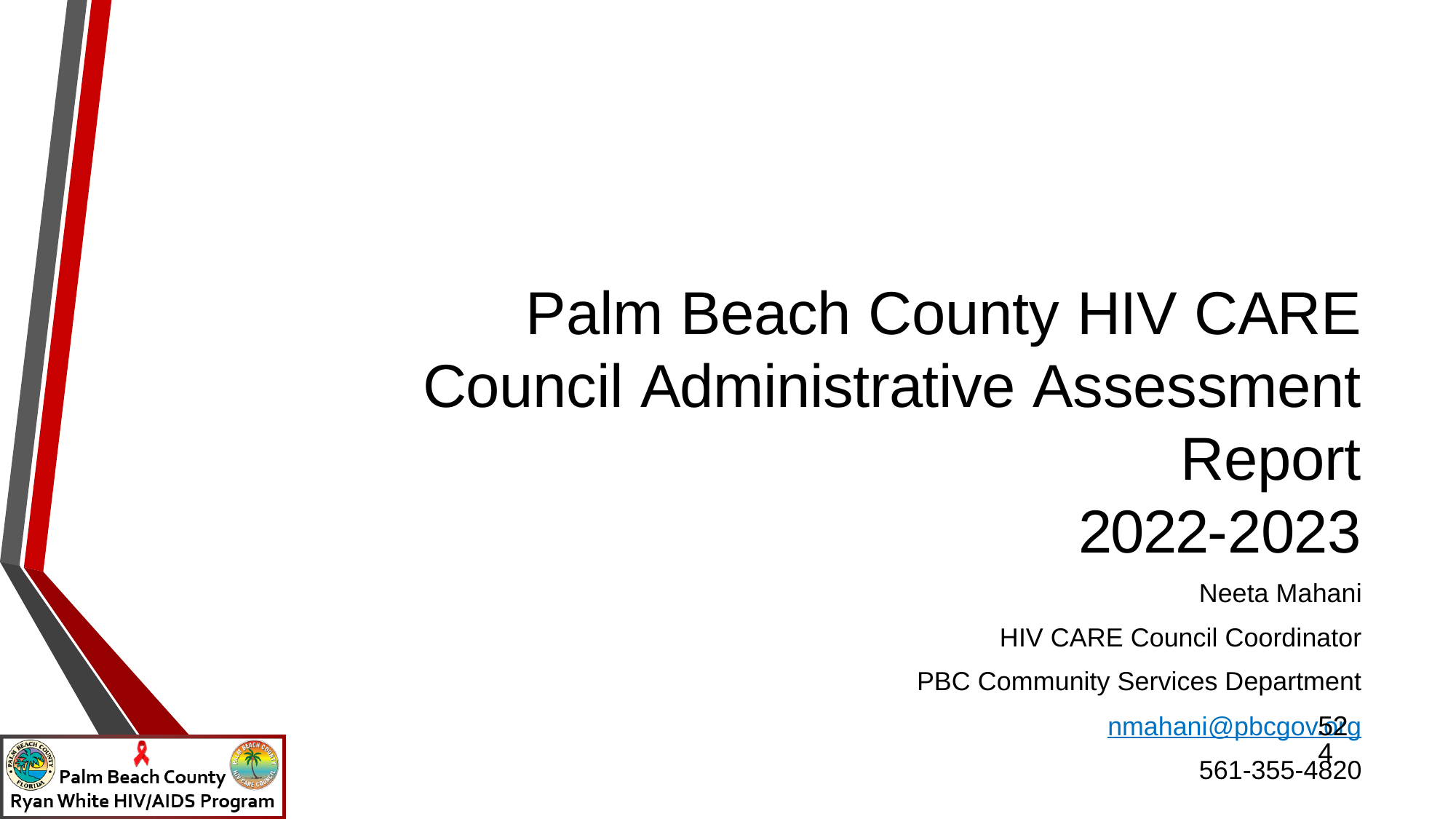

# Palm Beach County HIV CARE Council Administrative Assessment Report 2022-2023
Neeta Mahani
HIV CARE Council Coordinator
PBC Community Services Department
nmahani@pbcgov.org
561-355-4820

524